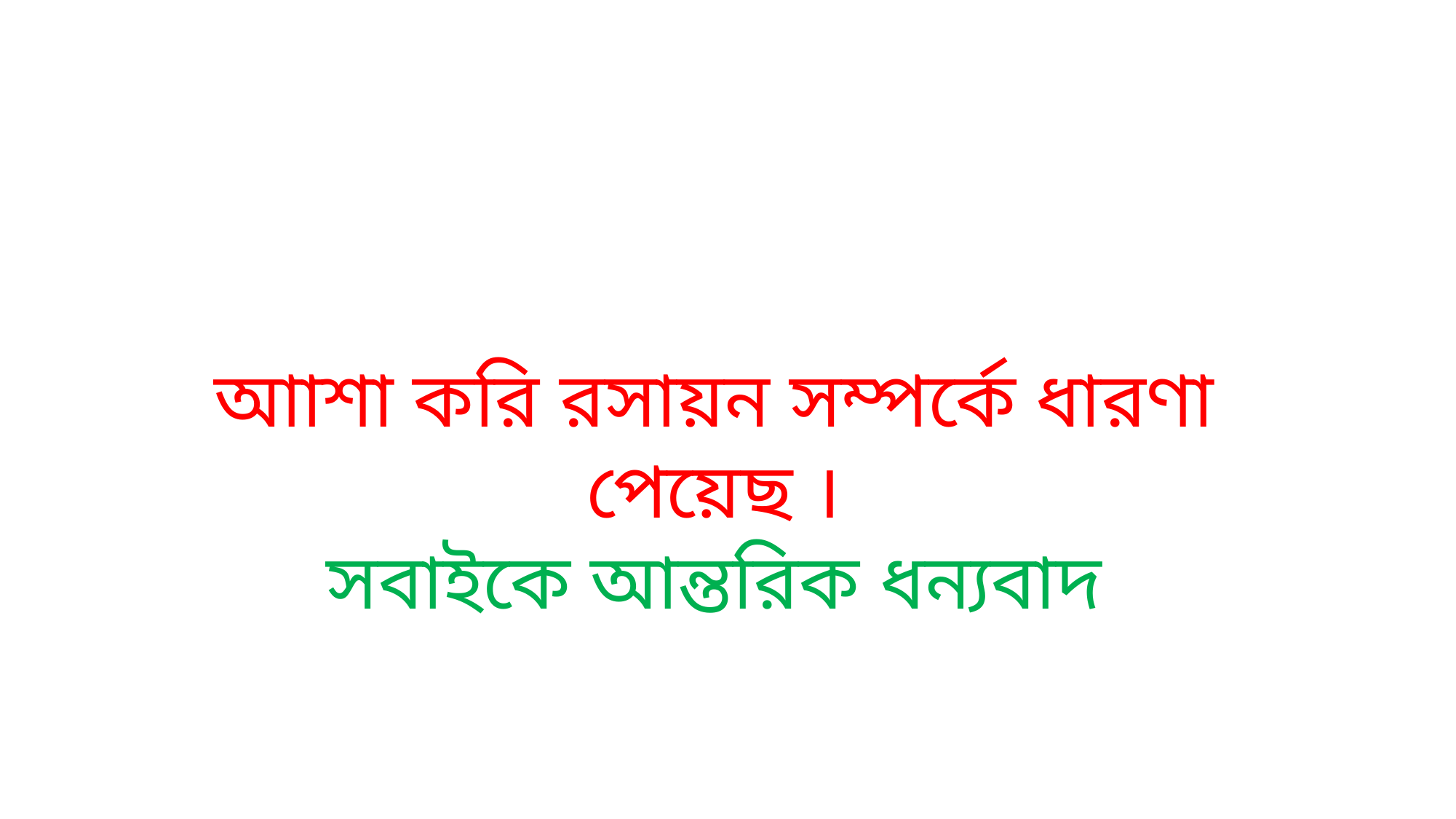

আাশা করি রসায়ন সম্পর্কে ধারণা পেয়েছ ।
সবাইকে আন্তরিক ধন্যবাদ